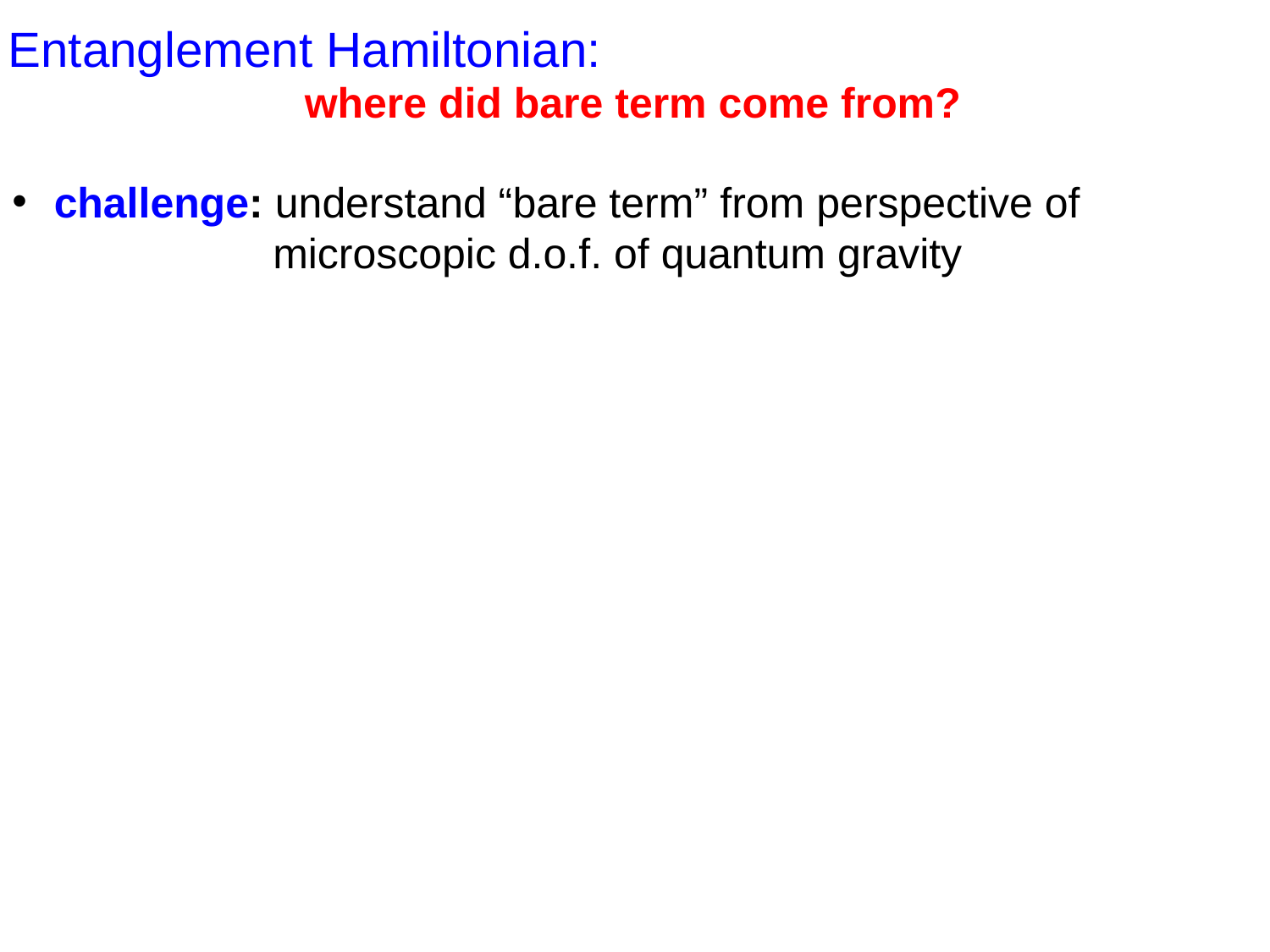

Entanglement Hamiltonian:
where did bare term come from?
 challenge: understand “bare term” from perspective of
                      microscopic d.o.f. of quantum gravity